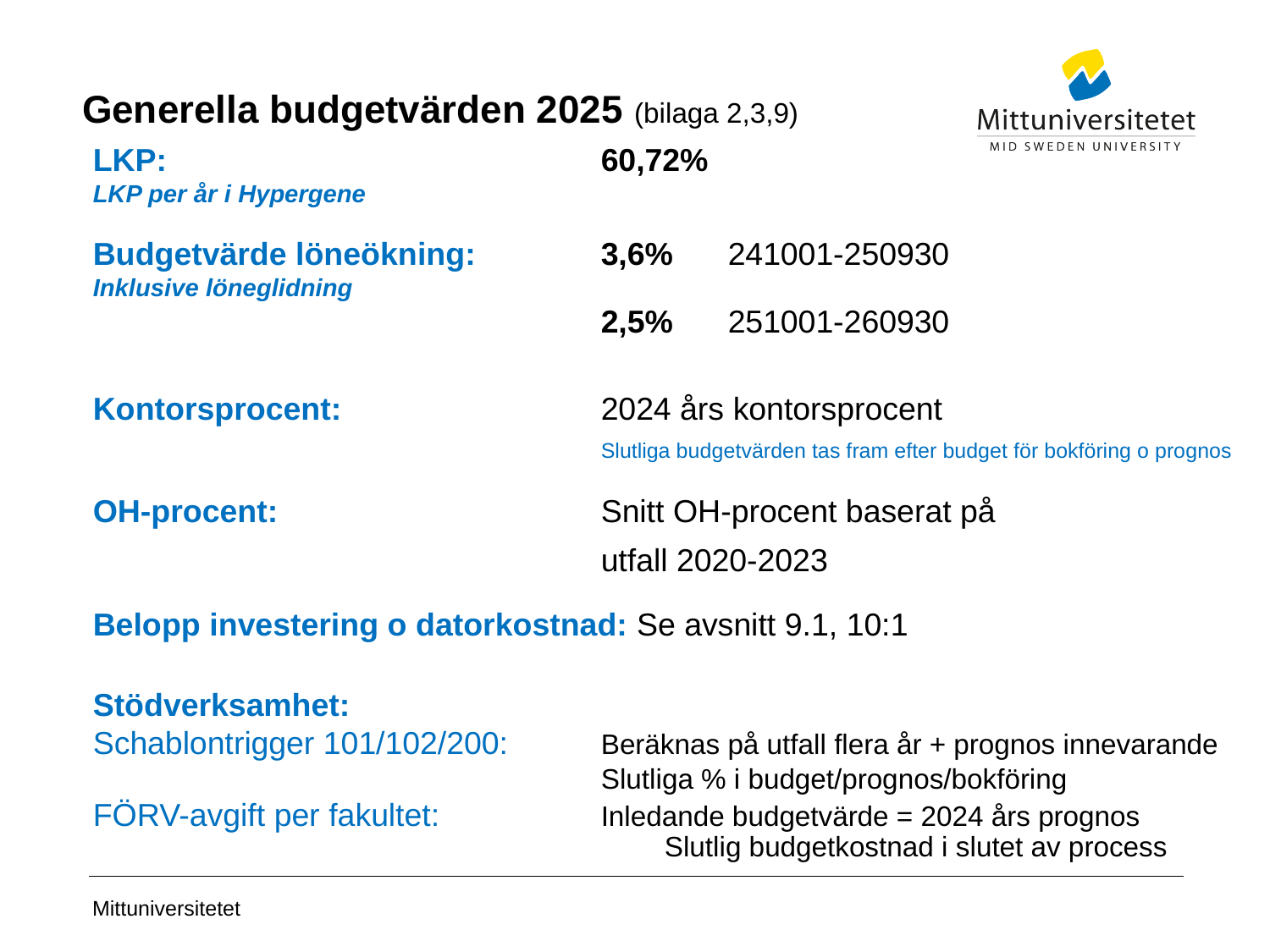

# Generella budgetvärden 2025 (bilaga 2,3,9)
LKP: 				60,72%
LKP per år i Hypergene
Budgetvärde löneökning:	3,6%	241001-250930
Inklusive löneglidning
				2,5% 	251001-260930

Kontorsprocent:			2024 års kontorsprocent
				Slutliga budgetvärden tas fram efter budget för bokföring o prognos
OH-procent:			Snitt OH-procent baserat på
				utfall 2020-2023
Belopp investering o datorkostnad: Se avsnitt 9.1, 10:1
Stödverksamhet:
Schablontrigger 101/102/200: 	Beräknas på utfall flera år + prognos innevarande
			         	Slutliga % i budget/prognos/bokföring
FÖRV-avgift per fakultet:		Inledande budgetvärde = 2024 års prognos
				Slutlig budgetkostnad i slutet av process